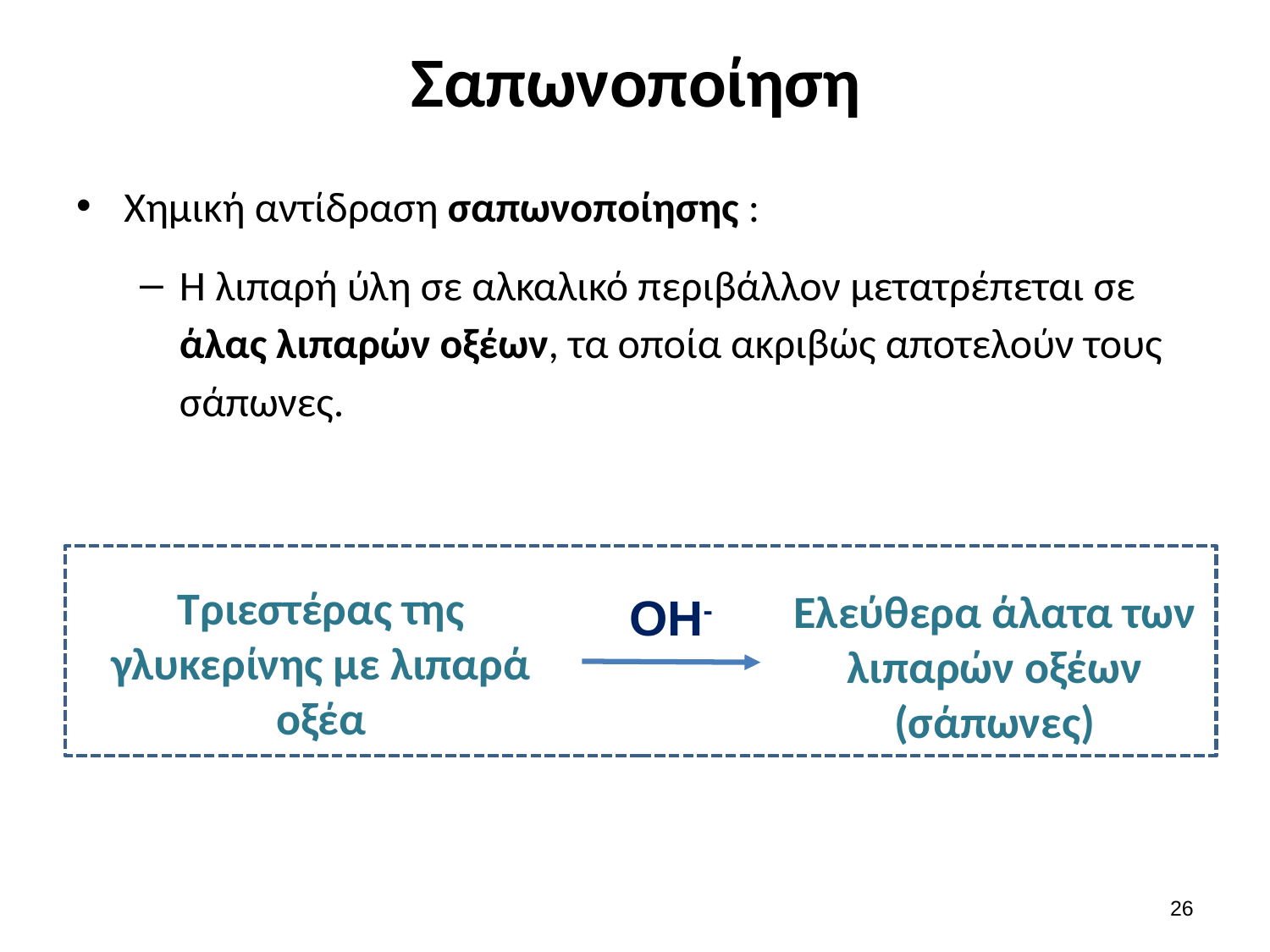

# Σαπωνοποίηση
Χημική αντίδραση σαπωνοποίησης :
Η λιπαρή ύλη σε αλκαλικό περιβάλλον μετατρέπεται σε άλας λιπαρών οξέων, τα οποία ακριβώς αποτελούν τους σάπωνες.

Τριεστέρας της γλυκερίνης με λιπαρά οξέα
Ελεύθερα άλατα των λιπαρών οξέων (σάπωνες)
ΟΗ-
26